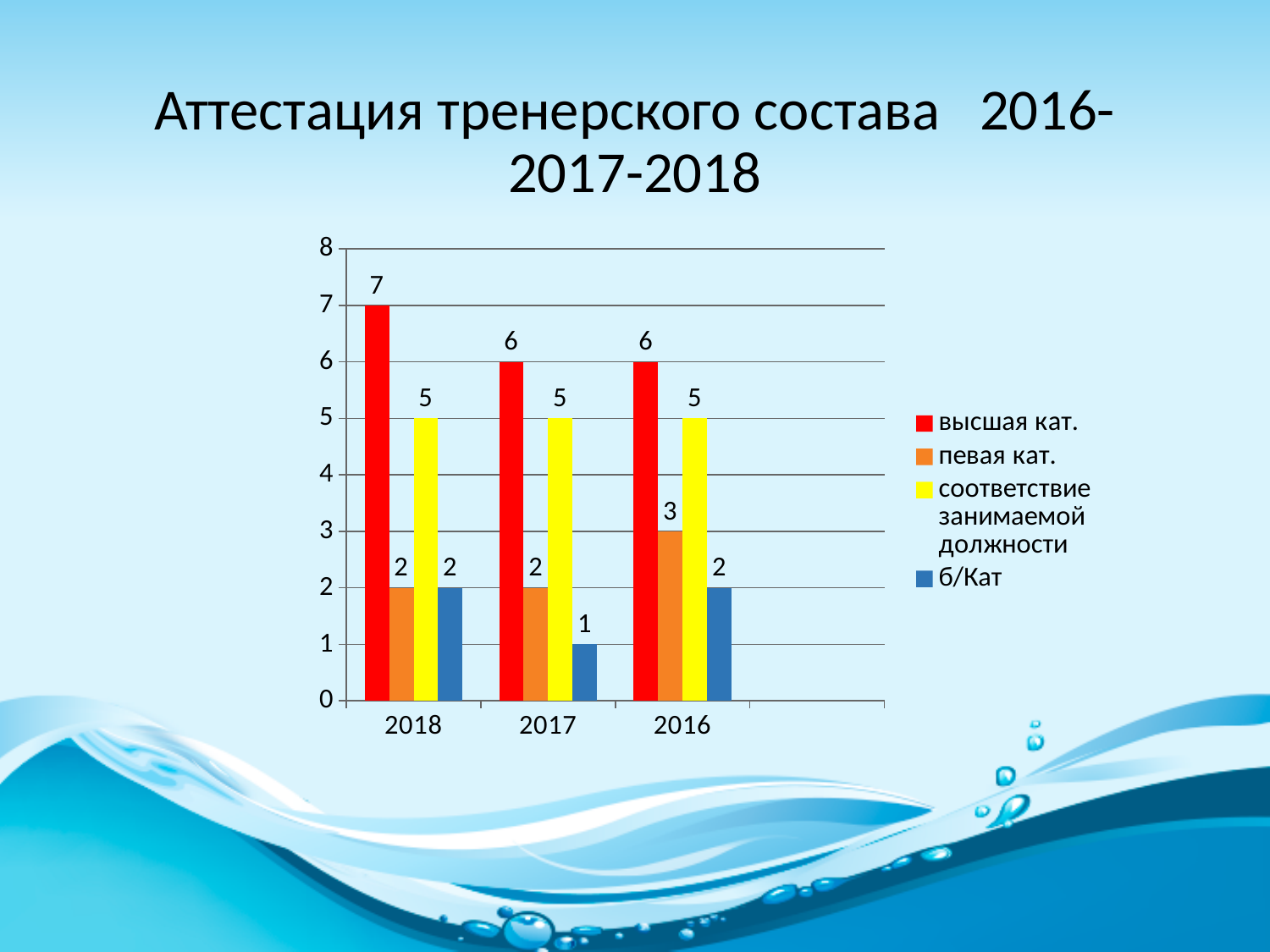

# Аттестация тренерского состава   2016-2017-2018

### Chart

| Category | высшая кат. | певая кат. | соответствие занимаемой должности | б/Кат |
|---|---|---|---|---|
| 2018 | 7.0 | 2.0 | 5.0 | 2.0 |
| 2017 | 6.0 | 2.0 | 5.0 | 1.0 |
| 2016 | 6.0 | 3.0 | 5.0 | 2.0 |
|  | None | None | None | None |